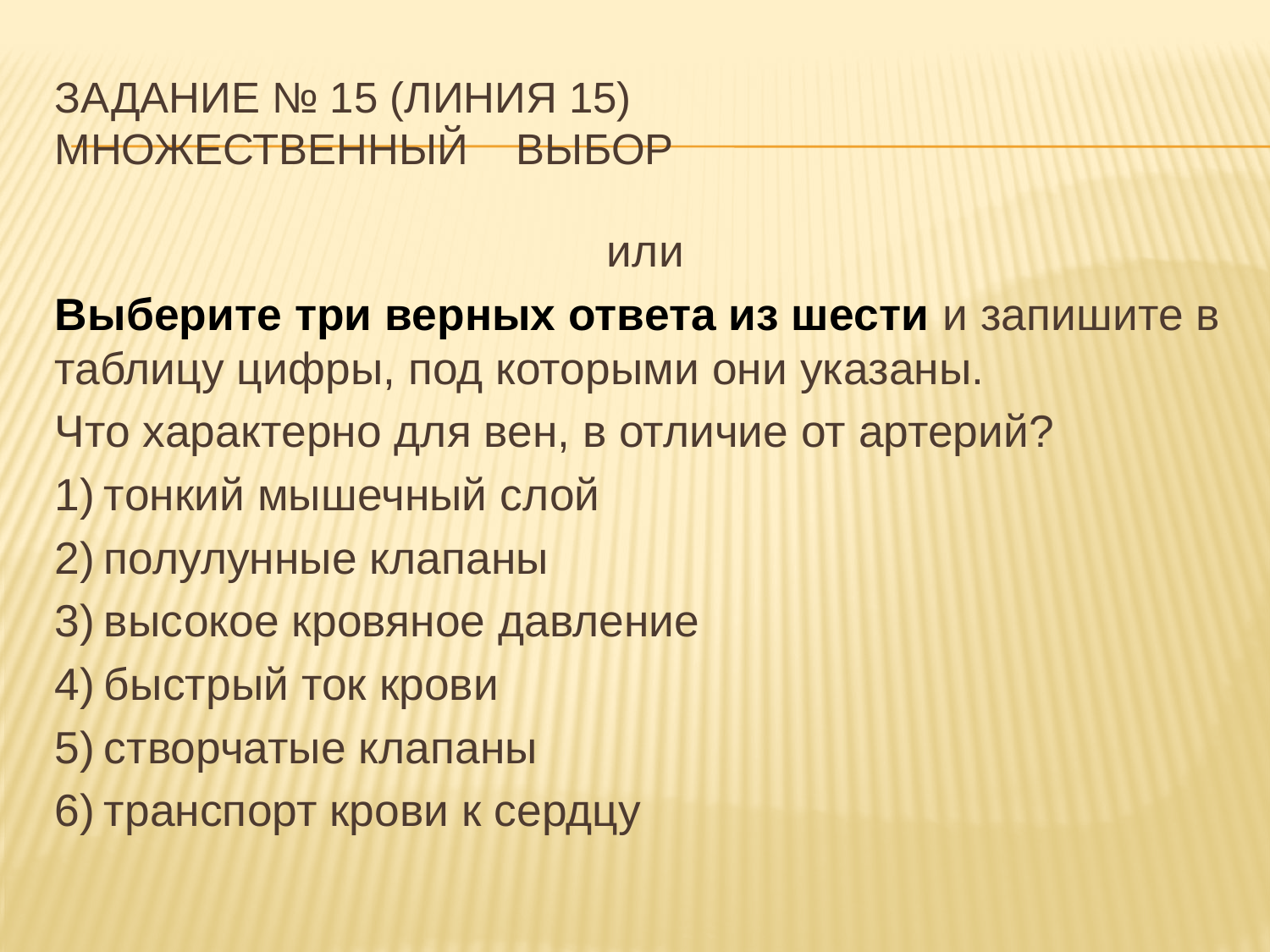

# Задание № 15 (линия 15) множественный    выбор
или
Выберите три верных ответа из шести и запишите в таблицу цифры, под которыми они указаны.
Что характерно для вен, в отличие от артерий?
1) тонкий мышечный слой
2) полулунные клапаны
3) высокое кровяное давление
4) быстрый ток крови
5) створчатые клапаны
6) транспорт крови к сердцу